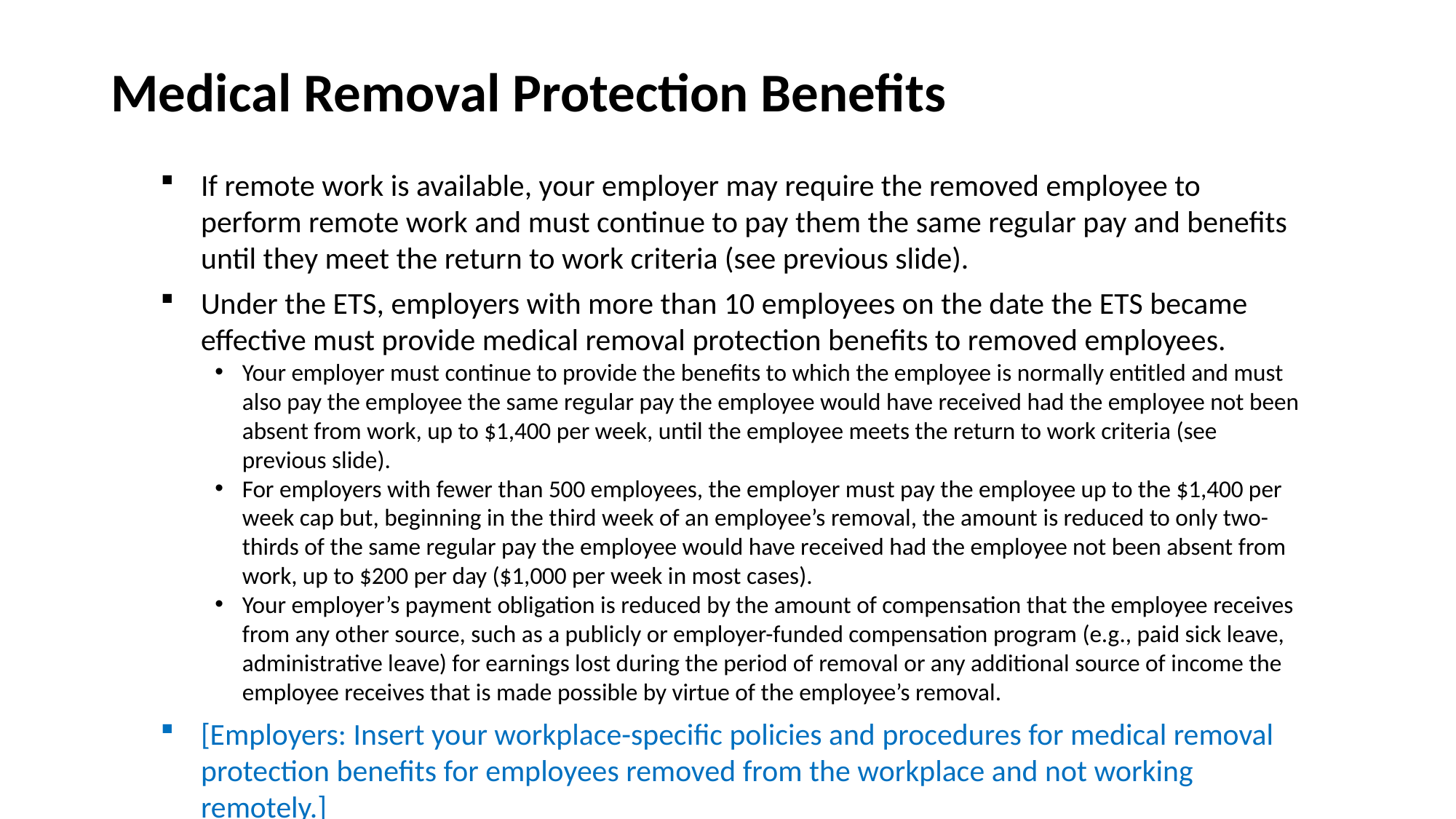

# Medical Removal Protection Benefits
If remote work is available, your employer may require the removed employee to perform remote work and must continue to pay them the same regular pay and benefits until they meet the return to work criteria (see previous slide).
Under the ETS, employers with more than 10 employees on the date the ETS became effective must provide medical removal protection benefits to removed employees.
Your employer must continue to provide the benefits to which the employee is normally entitled and must also pay the employee the same regular pay the employee would have received had the employee not been absent from work, up to $1,400 per week, until the employee meets the return to work criteria (see previous slide).
For employers with fewer than 500 employees, the employer must pay the employee up to the $1,400 per week cap but, beginning in the third week of an employee’s removal, the amount is reduced to only two-thirds of the same regular pay the employee would have received had the employee not been absent from work, up to $200 per day ($1,000 per week in most cases).
Your employer’s payment obligation is reduced by the amount of compensation that the employee receives from any other source, such as a publicly or employer-funded compensation program (e.g., paid sick leave, administrative leave) for earnings lost during the period of removal or any additional source of income the employee receives that is made possible by virtue of the employee’s removal.
[Employers: Insert your workplace-specific policies and procedures for medical removal protection benefits for employees removed from the workplace and not working remotely.]